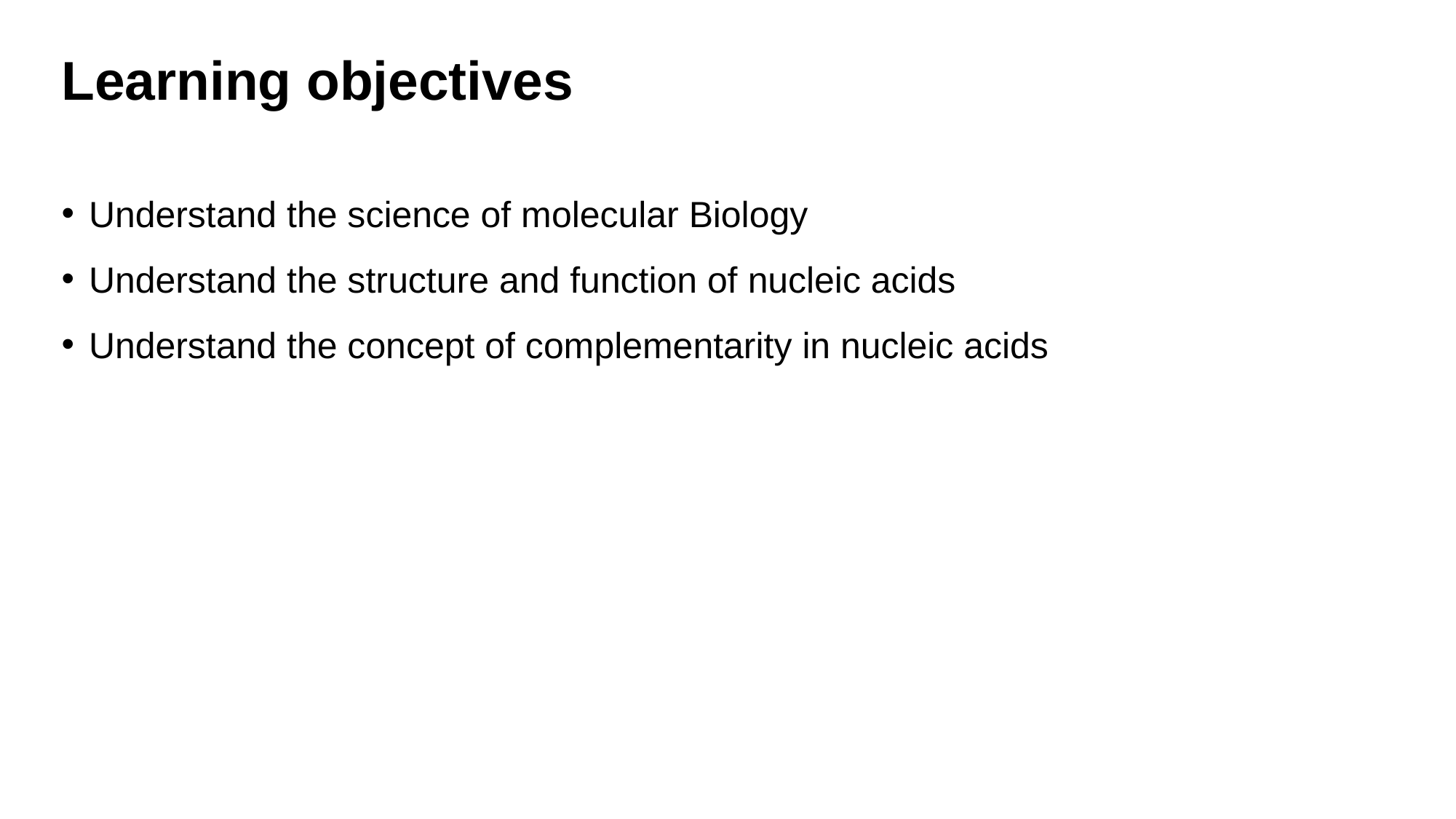

# Learning objectives
Understand the science of molecular Biology
Understand the structure and function of nucleic acids
Understand the concept of complementarity in nucleic acids